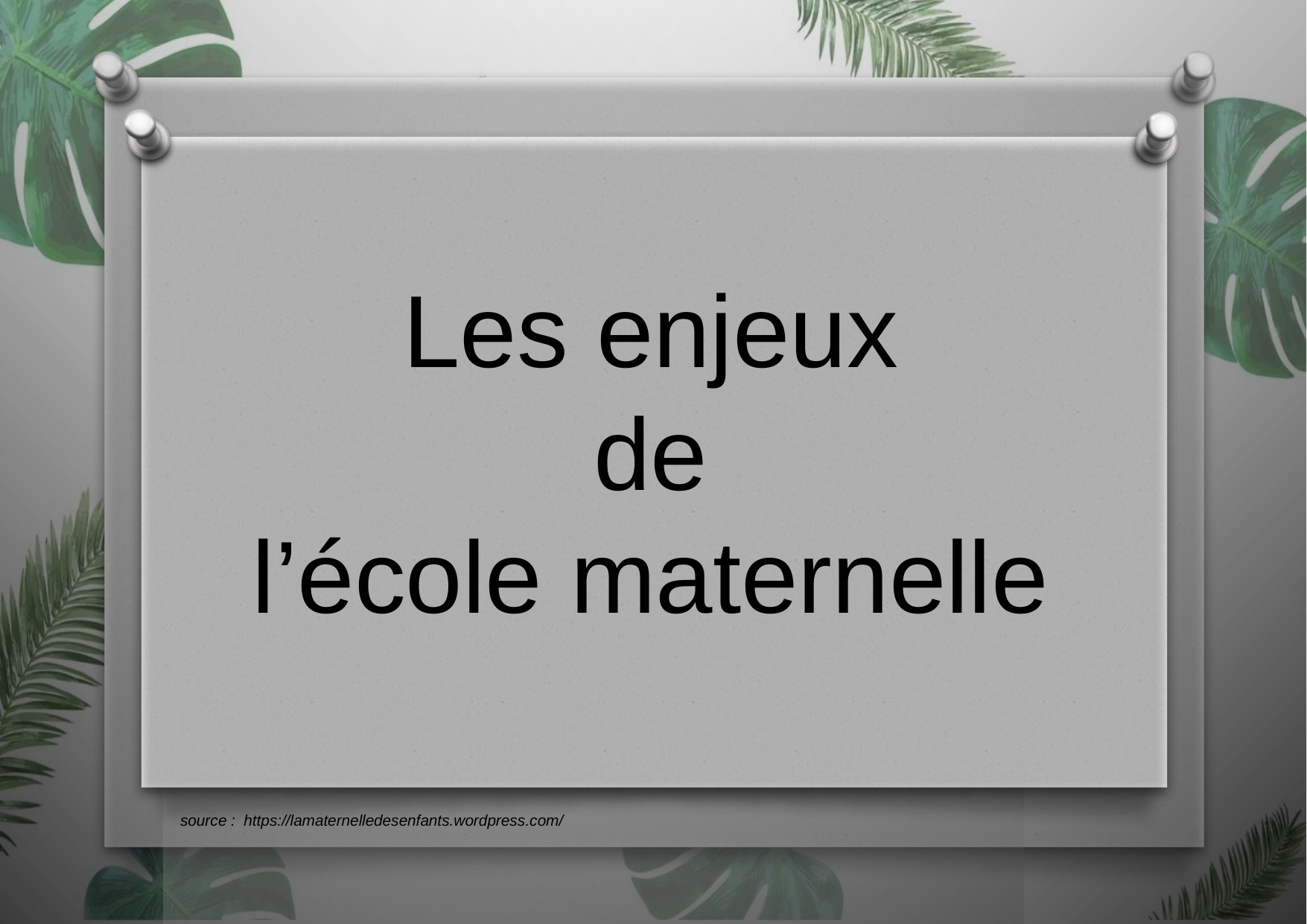

Les enjeux
de
l’école maternelle
source :  https://lamaternelledesenfants.wordpress.com/